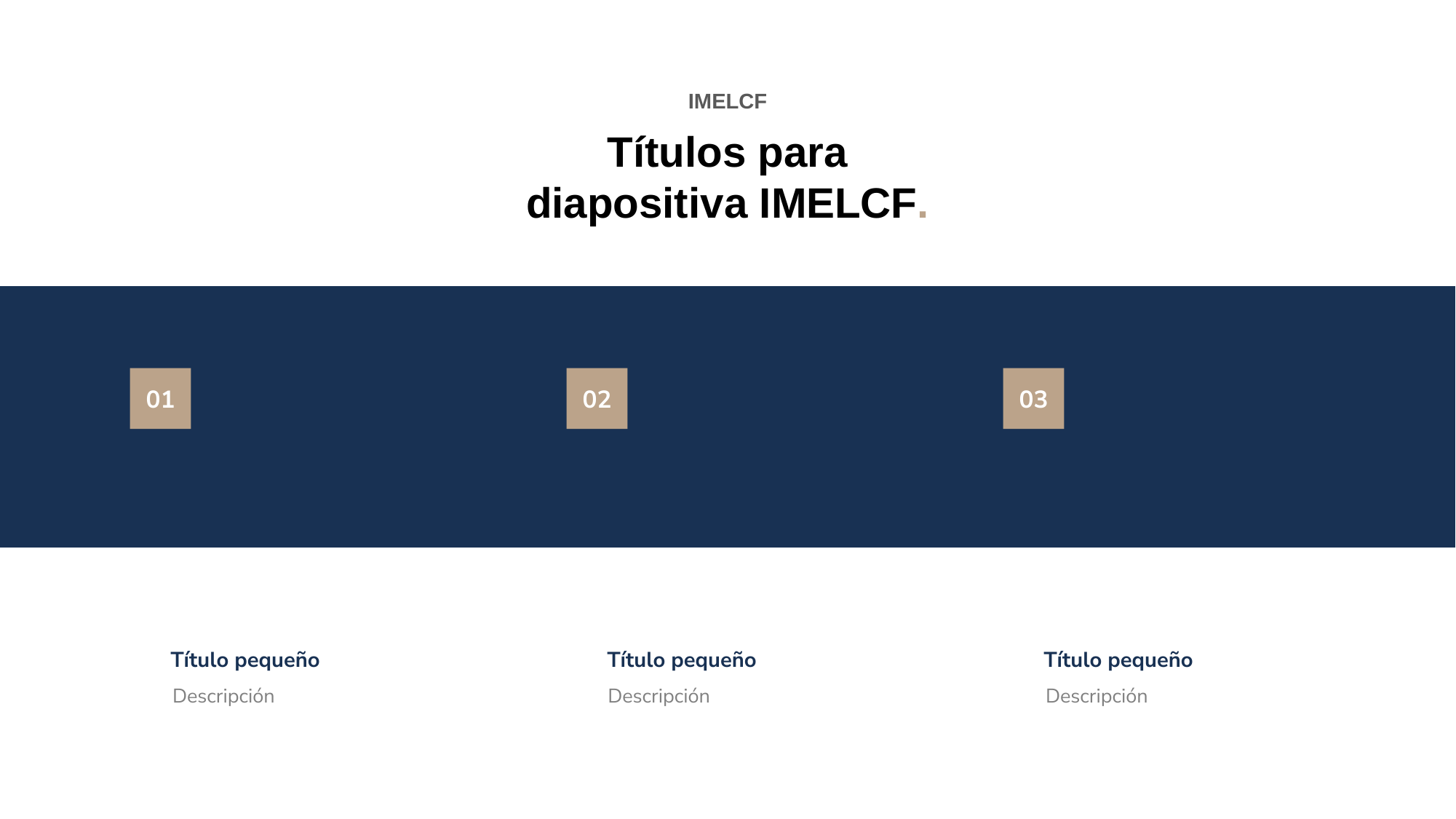

IMELCF
Títulos para diapositiva IMELCF.

01
02
03
Título pequeño
Título pequeño
Título pequeño
Descripción
Descripción
Descripción